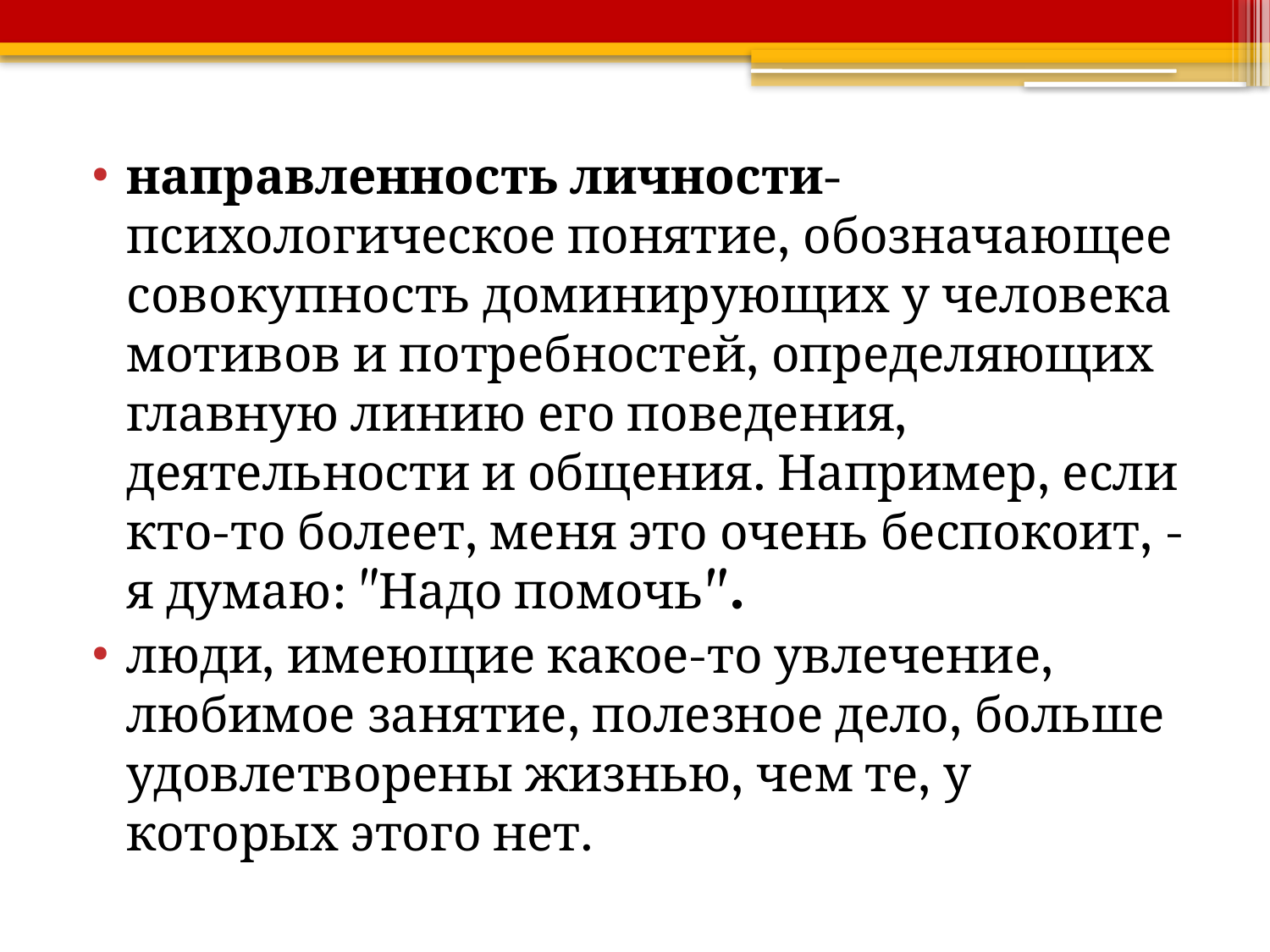

#
направленность личности- психологическое понятие, обозначающее совокупность доминирующих у человека мотивов и потребностей, определяющих главную линию его поведения, деятельности и общения. Например, если кто-то болеет, меня это очень беспокоит, - я думаю: "Надо помочь".
люди, имеющие какое-то увлечение, любимое занятие, полезное дело, больше удовлетворены жизнью, чем те, у которых этого нет.